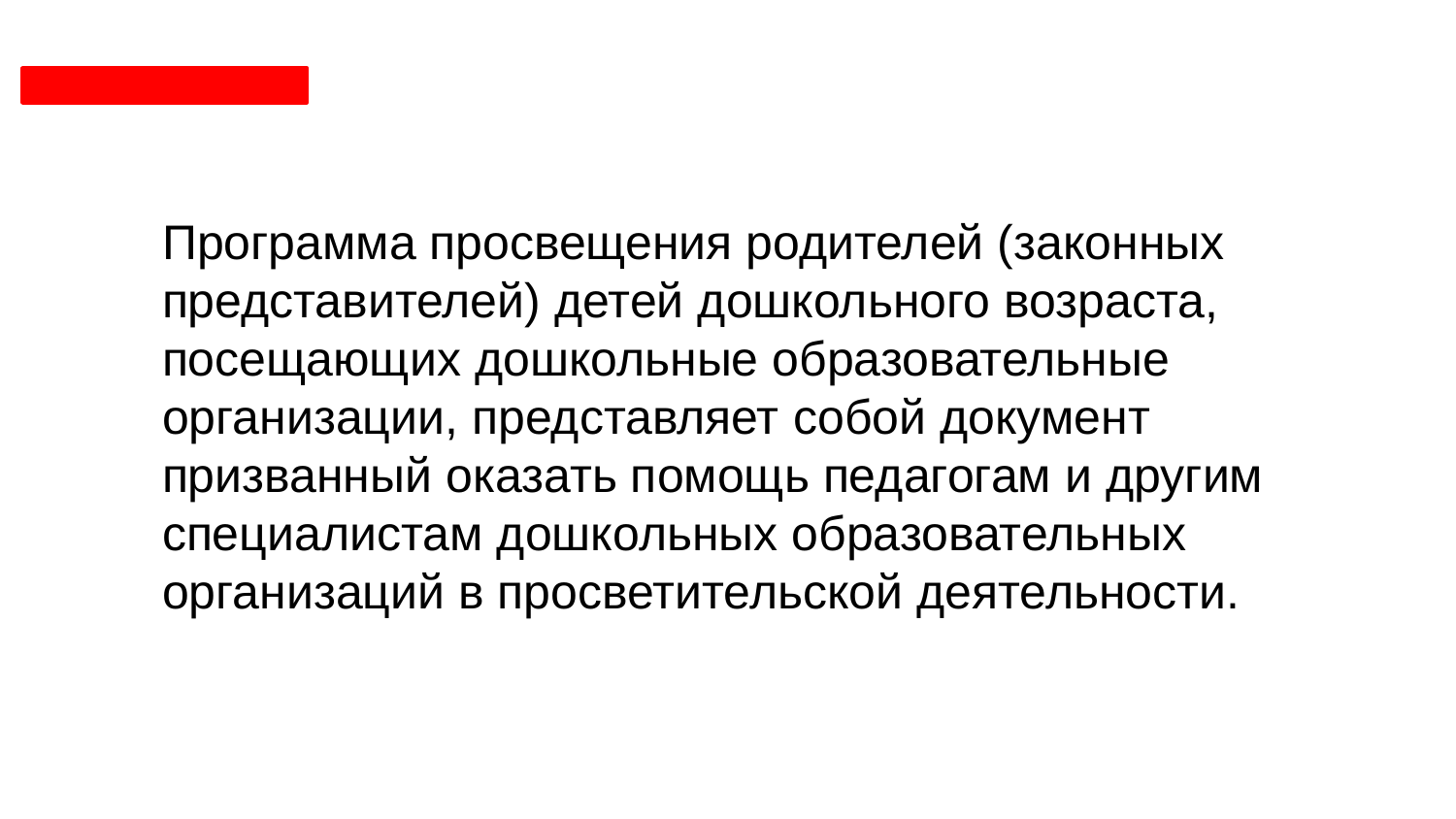

Программа просвещения родителей (законных представителей) детей дошкольного возраста, посещающих дошкольные образовательные организации, представляет собой документ призванный оказать помощь педагогам и другим специалистам дошкольных образовательных организаций в просветительской деятельности.